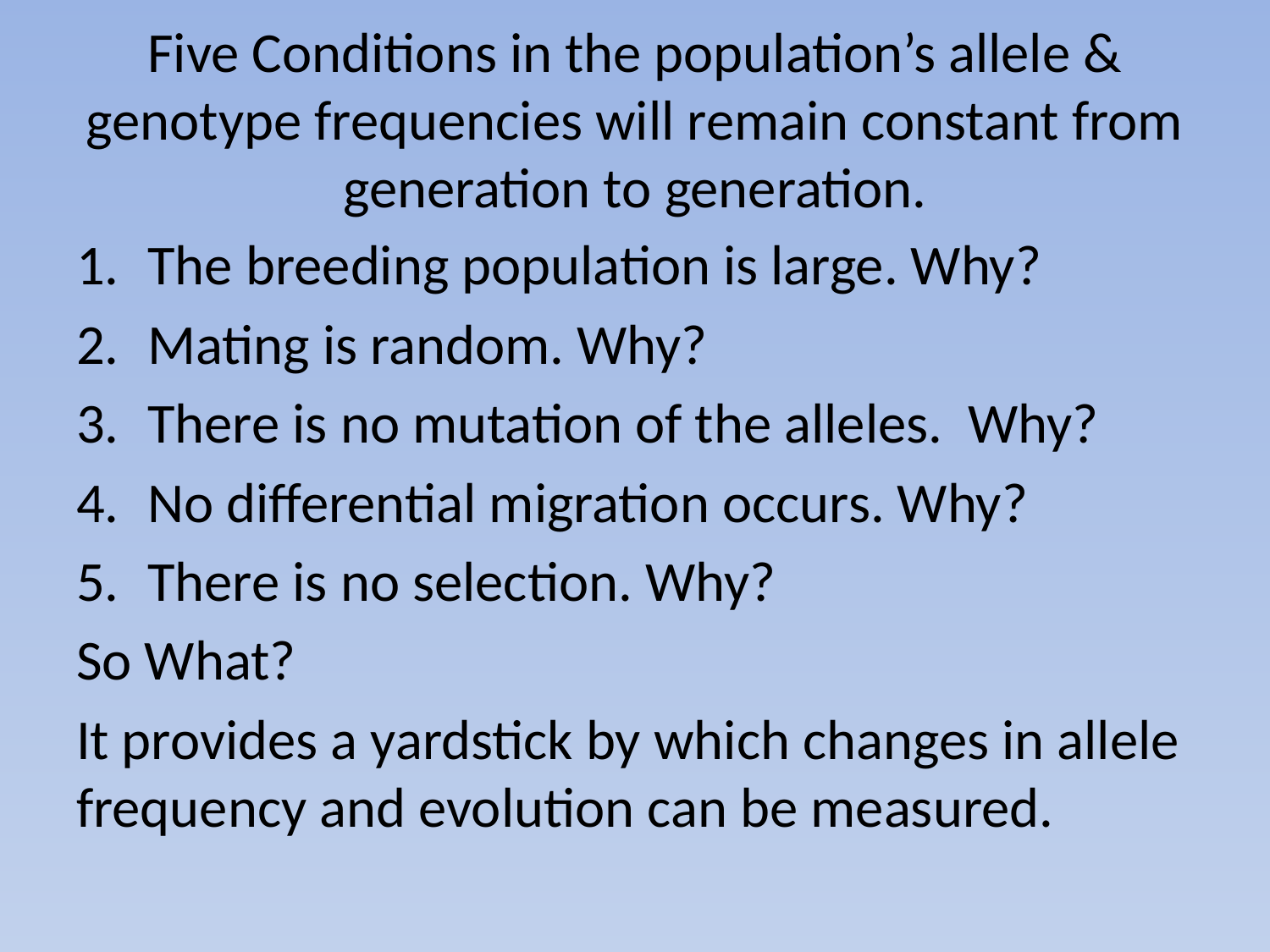

# Five Conditions in the population’s allele & genotype frequencies will remain constant from generation to generation.
The breeding population is large. Why?
Mating is random. Why?
There is no mutation of the alleles.  Why?
No differential migration occurs. Why?
There is no selection. Why?
So What?
It provides a yardstick by which changes in allele frequency and evolution can be measured.